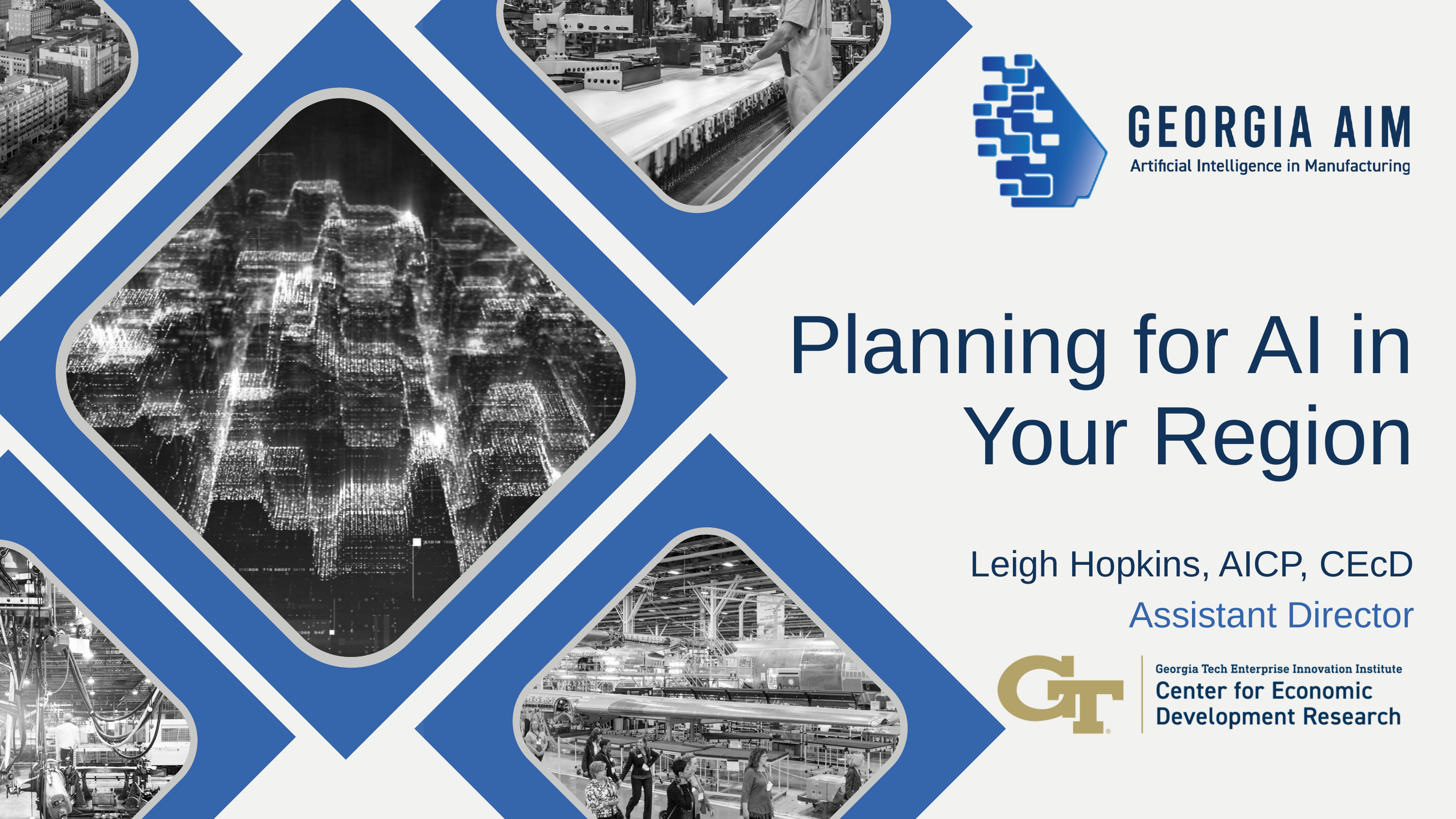

Planning for AI in Your Region

Leigh Hopkins, AICP, CEcD Assistant Director